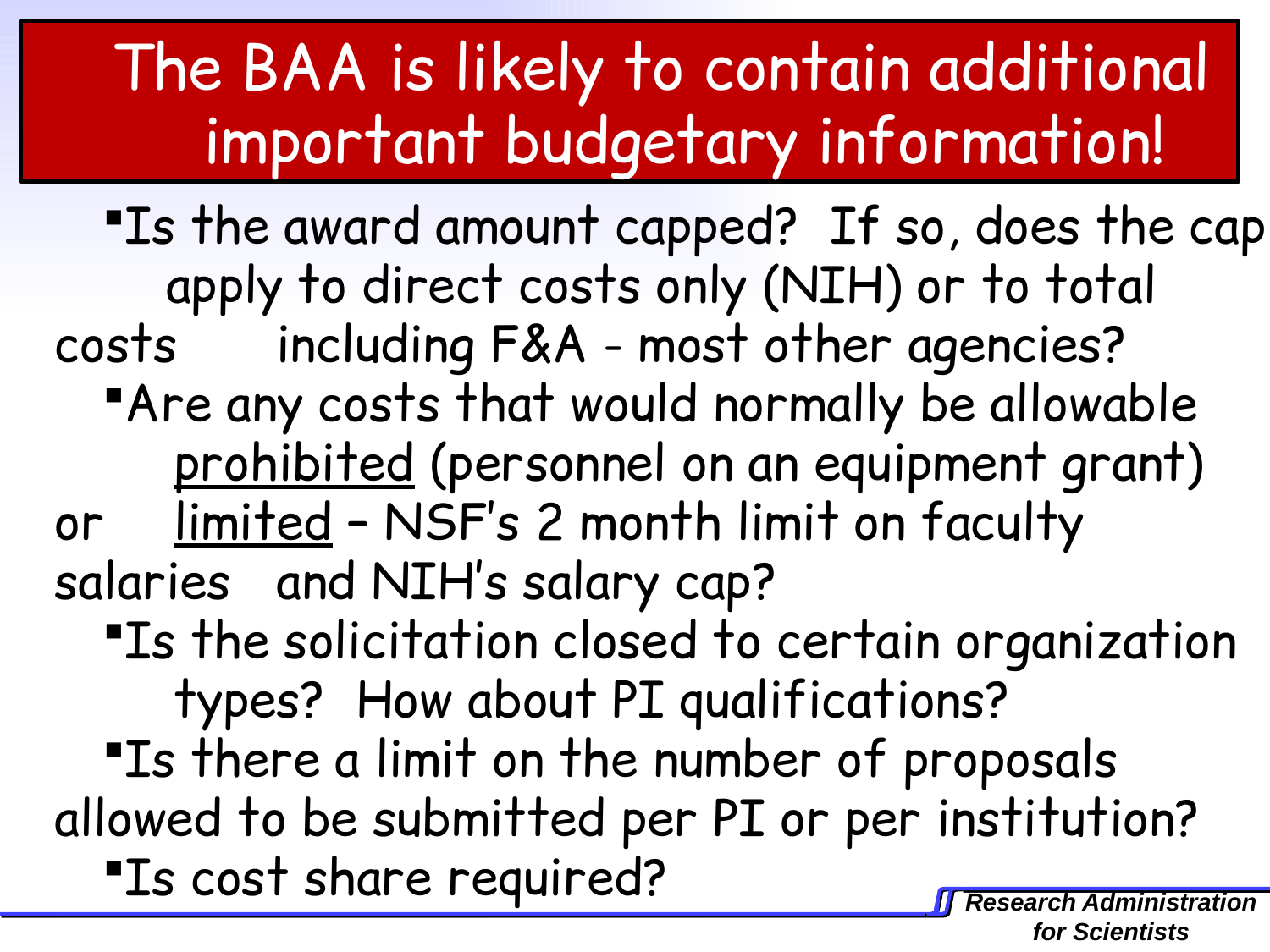

The BAA is likely to contain additional important budgetary information!
Is the award amount capped?  If so, does the cap 	apply to direct costs only (NIH) or to total costs 	including F&A - most other agencies?
Are any costs that would normally be allowable 	prohibited (personnel on an equipment grant) or 	limited – NSF’s 2 month limit on faculty salaries 	and NIH’s salary cap?
Is the solicitation closed to certain organization 	types?  How about PI qualifications?
Is there a limit on the number of proposals 	allowed to be submitted per PI or per institution?
Is cost share required?